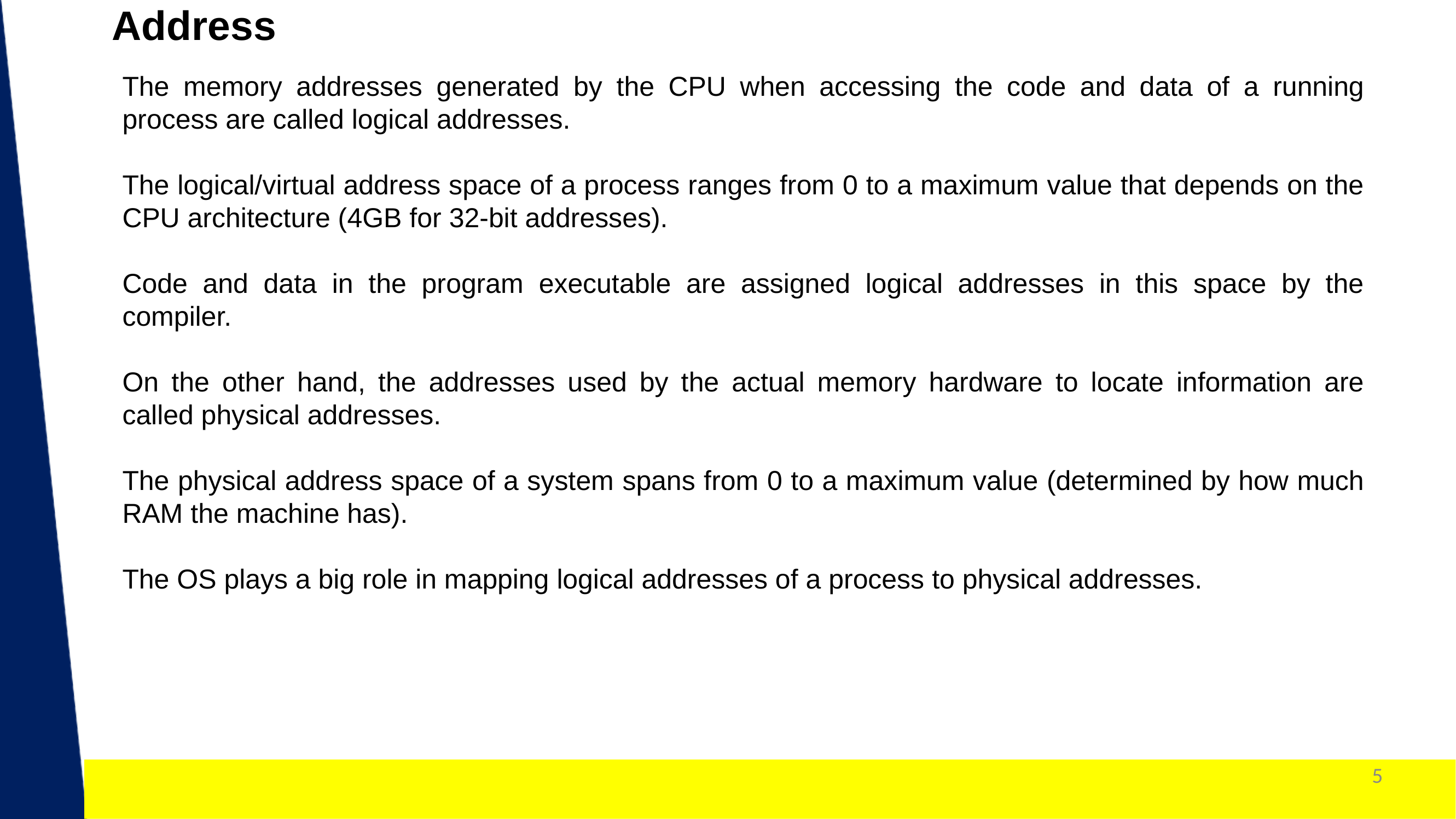

Address

The memory addresses generated by the CPU when accessing the code and data of a running process are called logical addresses.

The logical/virtual address space of a process ranges from 0 to a maximum value that depends on the CPU architecture (4GB for 32-bit addresses).

Code and data in the program executable are assigned logical addresses in this space by the compiler.

On the other hand, the addresses used by the actual memory hardware to locate information are called physical addresses.

The physical address space of a system spans from 0 to a maximum value (determined by how much RAM the machine has).

The OS plays a big role in mapping logical addresses of a process to physical addresses.

Dr. Nilam Choudhary , JECRC, JAIPUR
5
1